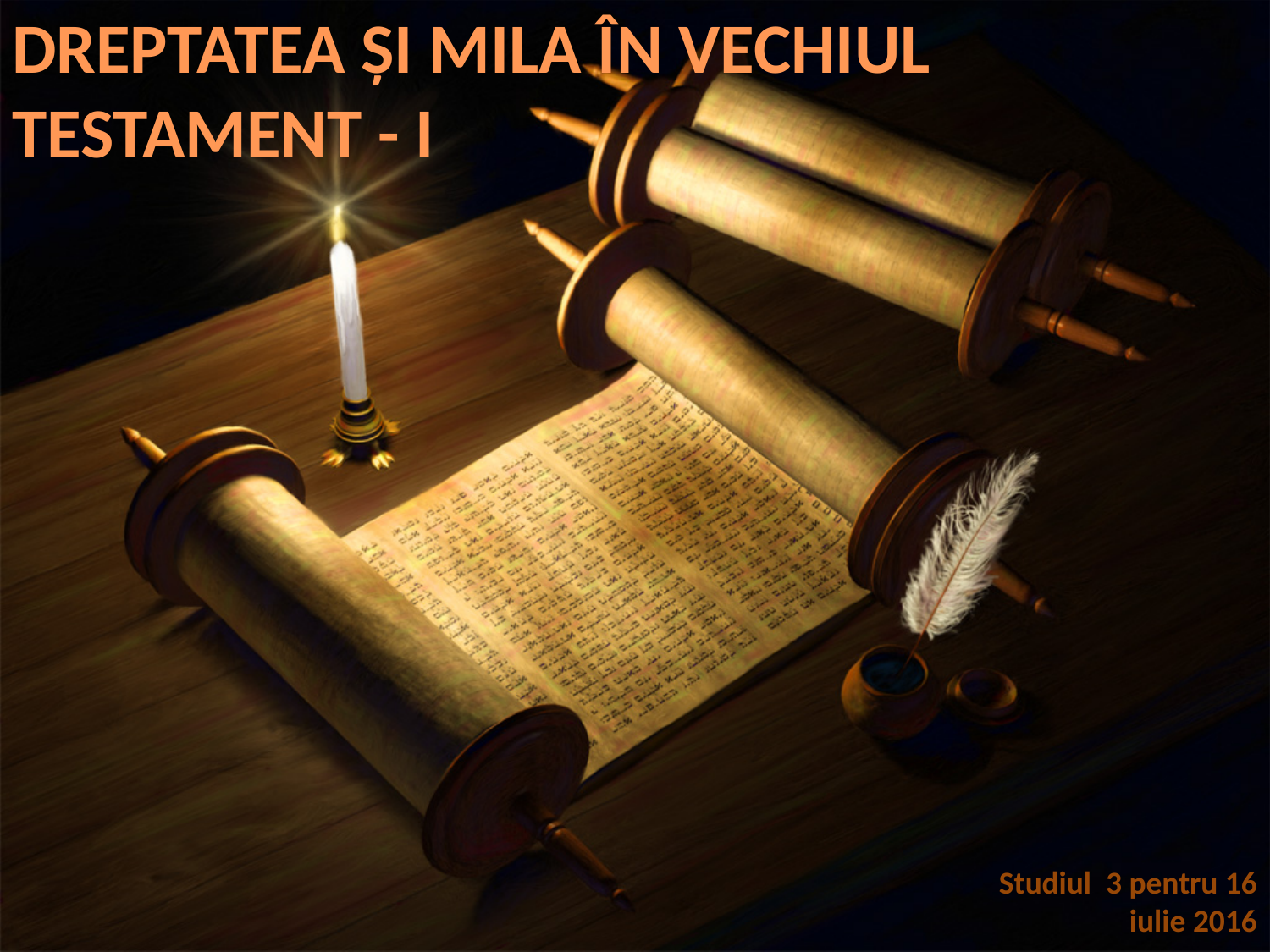

DREPTATEA ȘI MILA ÎN VECHIUL TESTAMENT - I
Studiul  3 pentru 16 iulie 2016